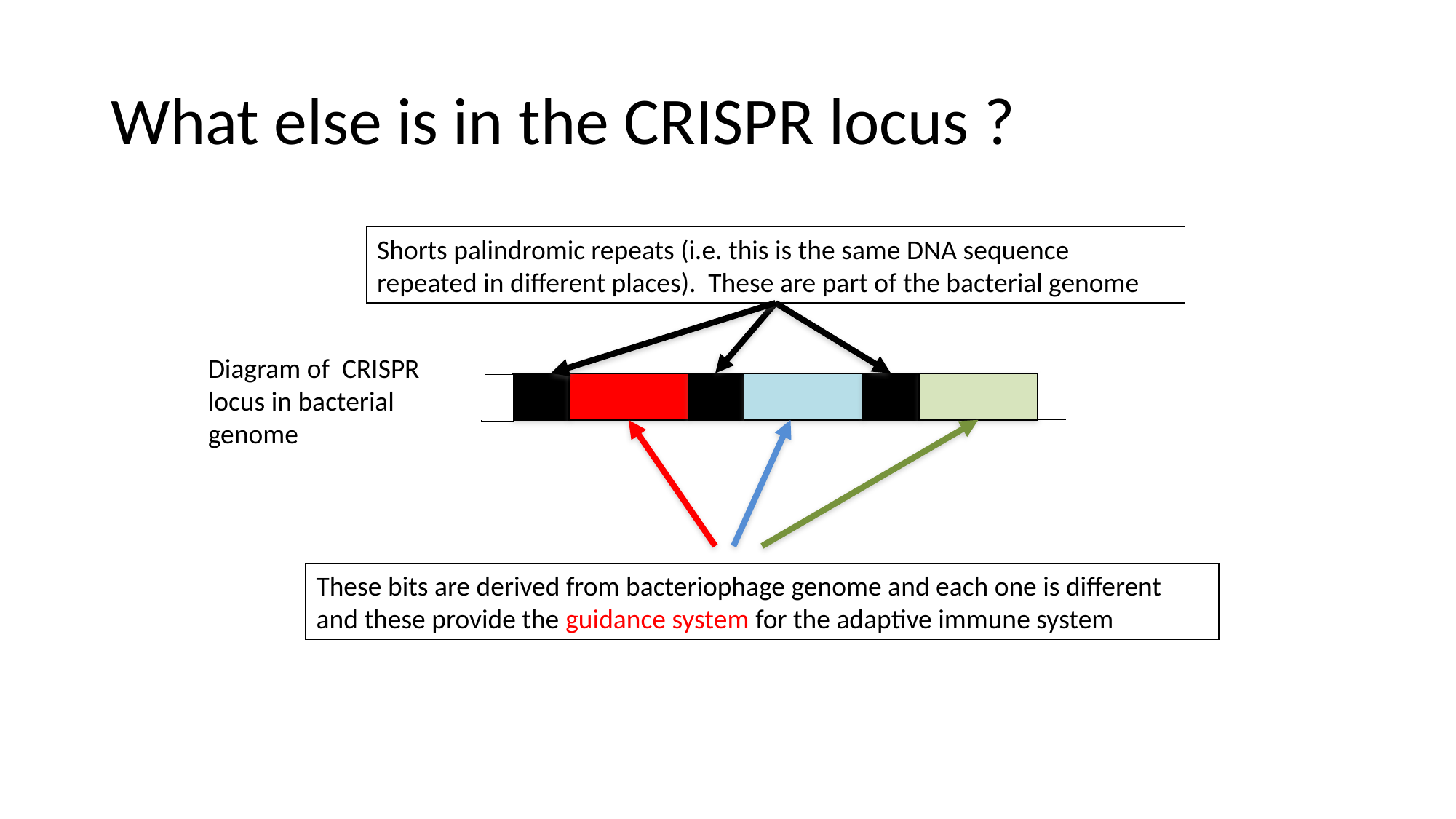

# What else is in the CRISPR locus ?
Shorts palindromic repeats (i.e. this is the same DNA sequence repeated in different places).  These are part of the bacterial genome
Diagram of  CRISPR
locus in bacterial
genome

These bits are derived from bacteriophage genome and each one is different and these provide the guidance system for the adaptive immune system